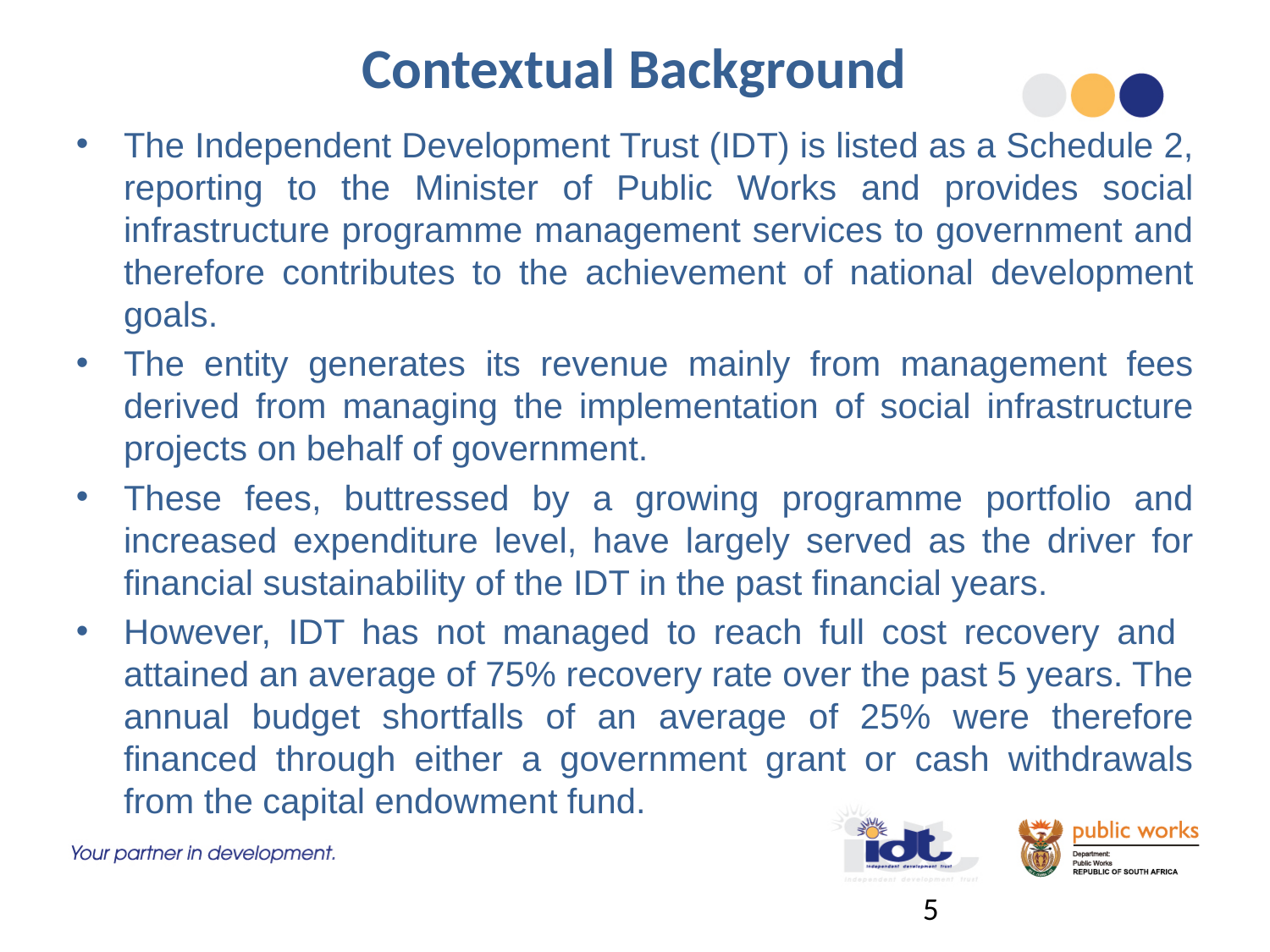

# Contextual Background
The Independent Development Trust (IDT) is listed as a Schedule 2, reporting to the Minister of Public Works and provides social infrastructure programme management services to government and therefore contributes to the achievement of national development goals.
The entity generates its revenue mainly from management fees derived from managing the implementation of social infrastructure projects on behalf of government.
These fees, buttressed by a growing programme portfolio and increased expenditure level, have largely served as the driver for financial sustainability of the IDT in the past financial years.
However, IDT has not managed to reach full cost recovery and  attained an average of 75% recovery rate over the past 5 years. The annual budget shortfalls of an average of 25% were therefore financed through either a government grant or cash withdrawals from the capital endowment fund.
5